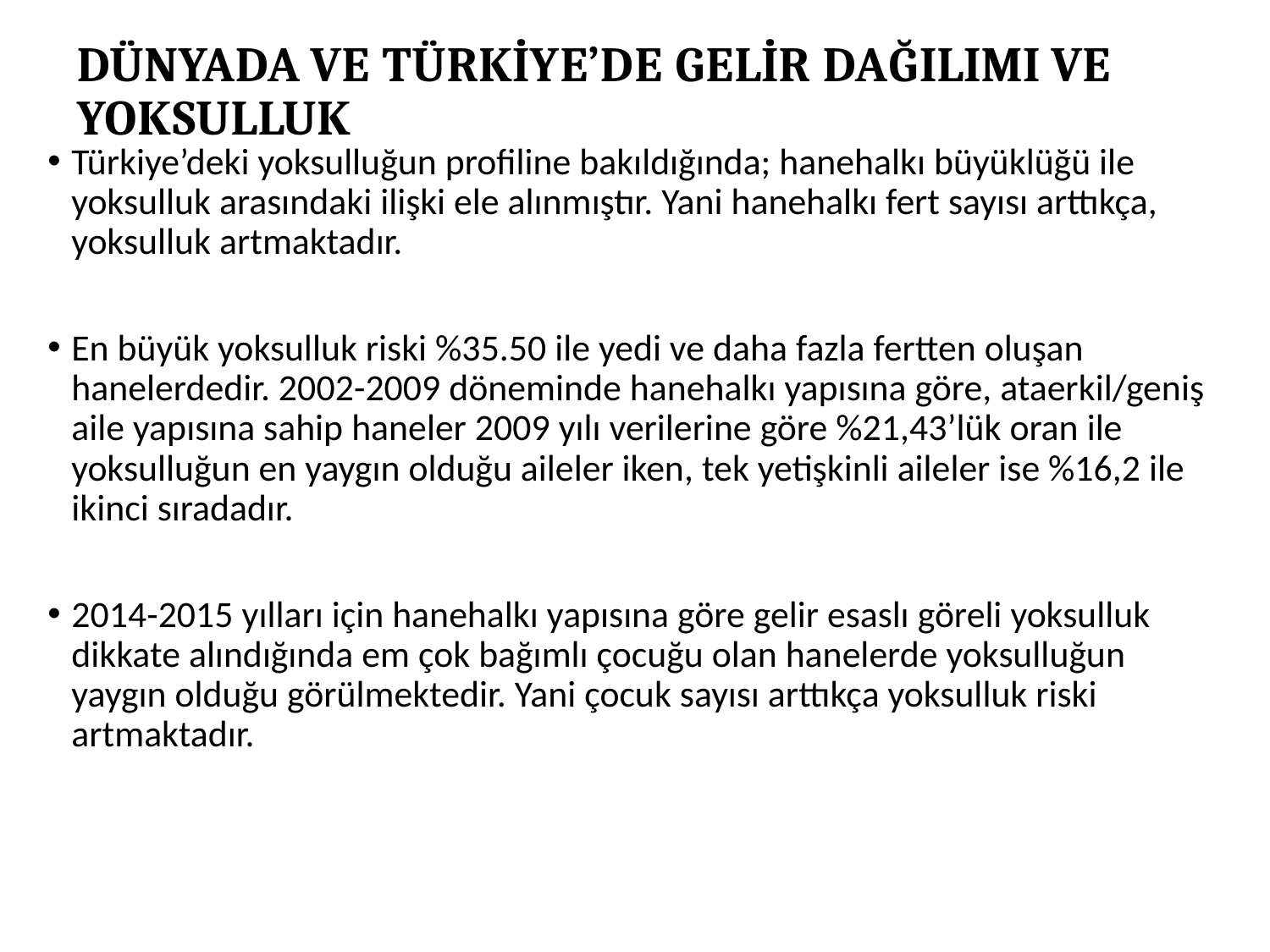

# DÜNYADA VE TÜRKİYE’DE GELİR DAĞILIMI VE YOKSULLUK
Türkiye’deki yoksulluğun profiline bakıldığında; hanehalkı büyüklüğü ile yoksulluk arasındaki ilişki ele alınmıştır. Yani hanehalkı fert sayısı arttıkça, yoksulluk artmaktadır.

En büyük yoksulluk riski %35.50 ile yedi ve daha fazla fertten oluşan hanelerdedir. 2002-2009 döneminde hanehalkı yapısına göre, ataerkil/geniş aile yapısına sahip haneler 2009 yılı verilerine göre %21,43’lük oran ile yoksulluğun en yaygın olduğu aileler iken, tek yetişkinli aileler ise %16,2 ile ikinci sıradadır.

2014-2015 yılları için hanehalkı yapısına göre gelir esaslı göreli yoksulluk dikkate alındığında em çok bağımlı çocuğu olan hanelerde yoksulluğun yaygın olduğu görülmektedir. Yani çocuk sayısı arttıkça yoksulluk riski artmaktadır.